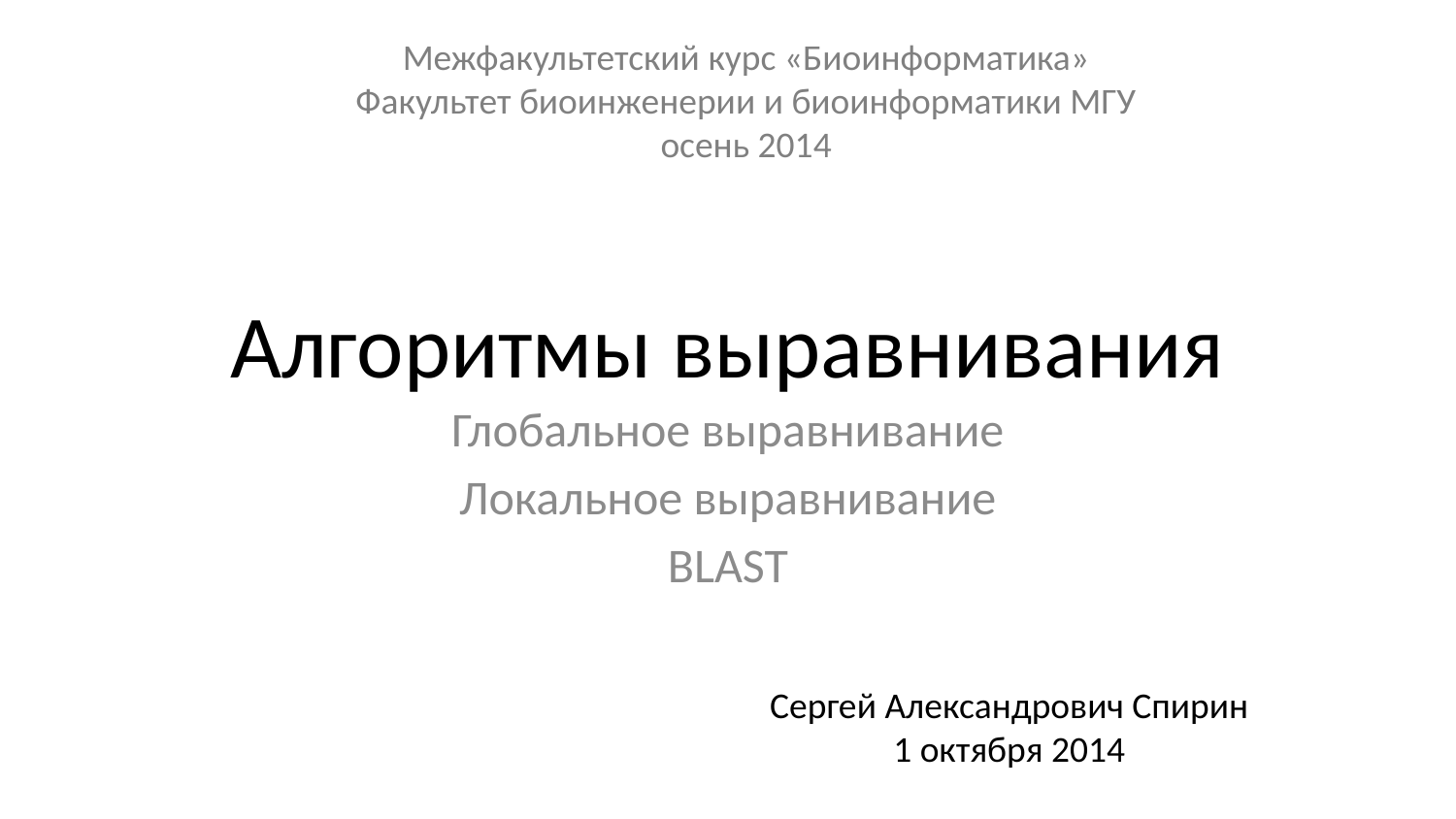

Межфакультетский курс «Биоинформатика»
Факультет биоинженерии и биоинформатики МГУ
осень 2014
# Алгоритмы выравнивания
Глобальное выравнивание
Локальное выравнивание
BLAST
Сергей Александрович Спирин
1 октября 2014